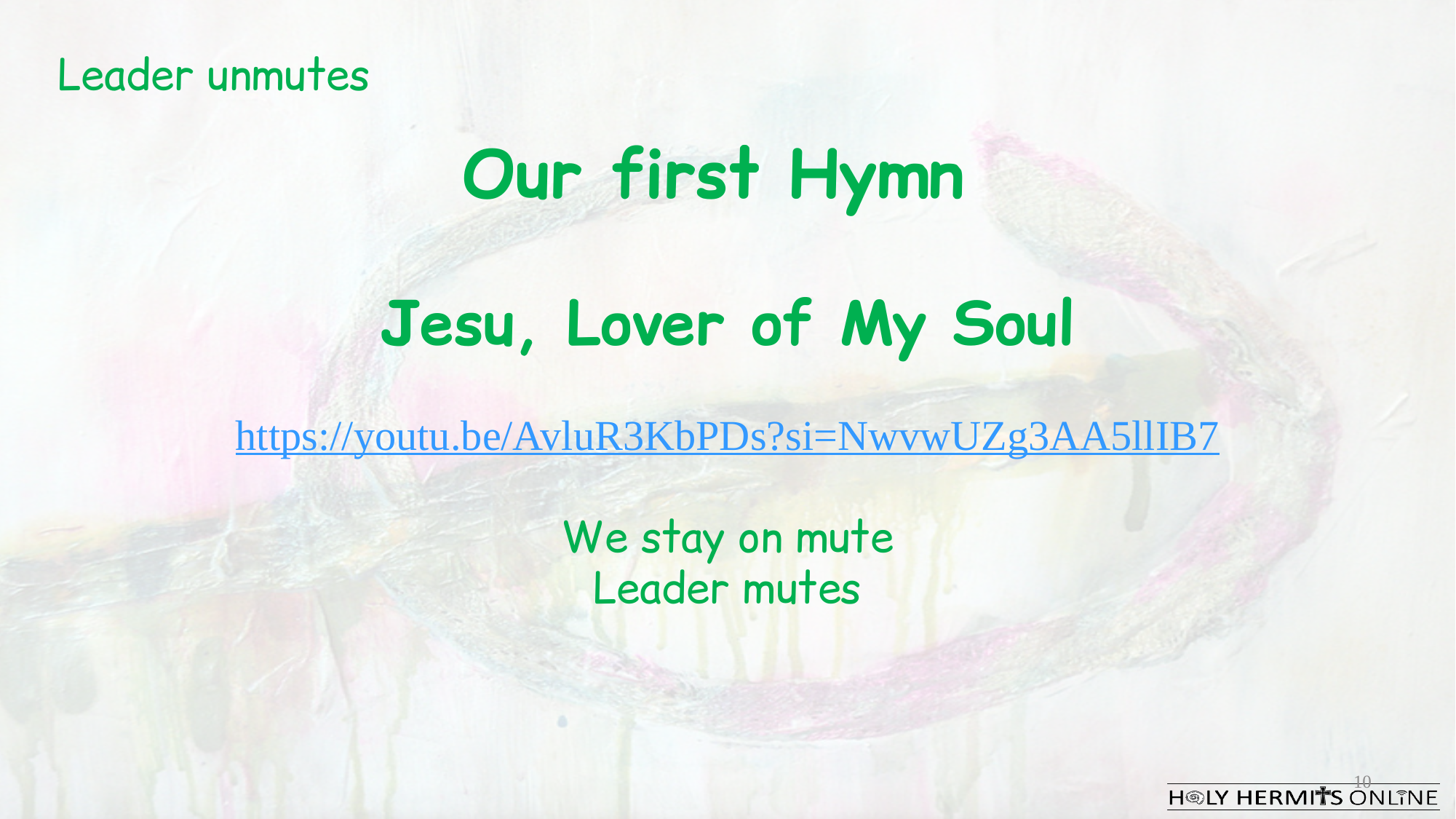

Leader unmutes

Our first Hymn

Jesu, Lover of My Soul

https://youtu.be/AvluR3KbPDs?si=NwvwUZg3AA5llIB7

We stay on mute
Leader mutes
10